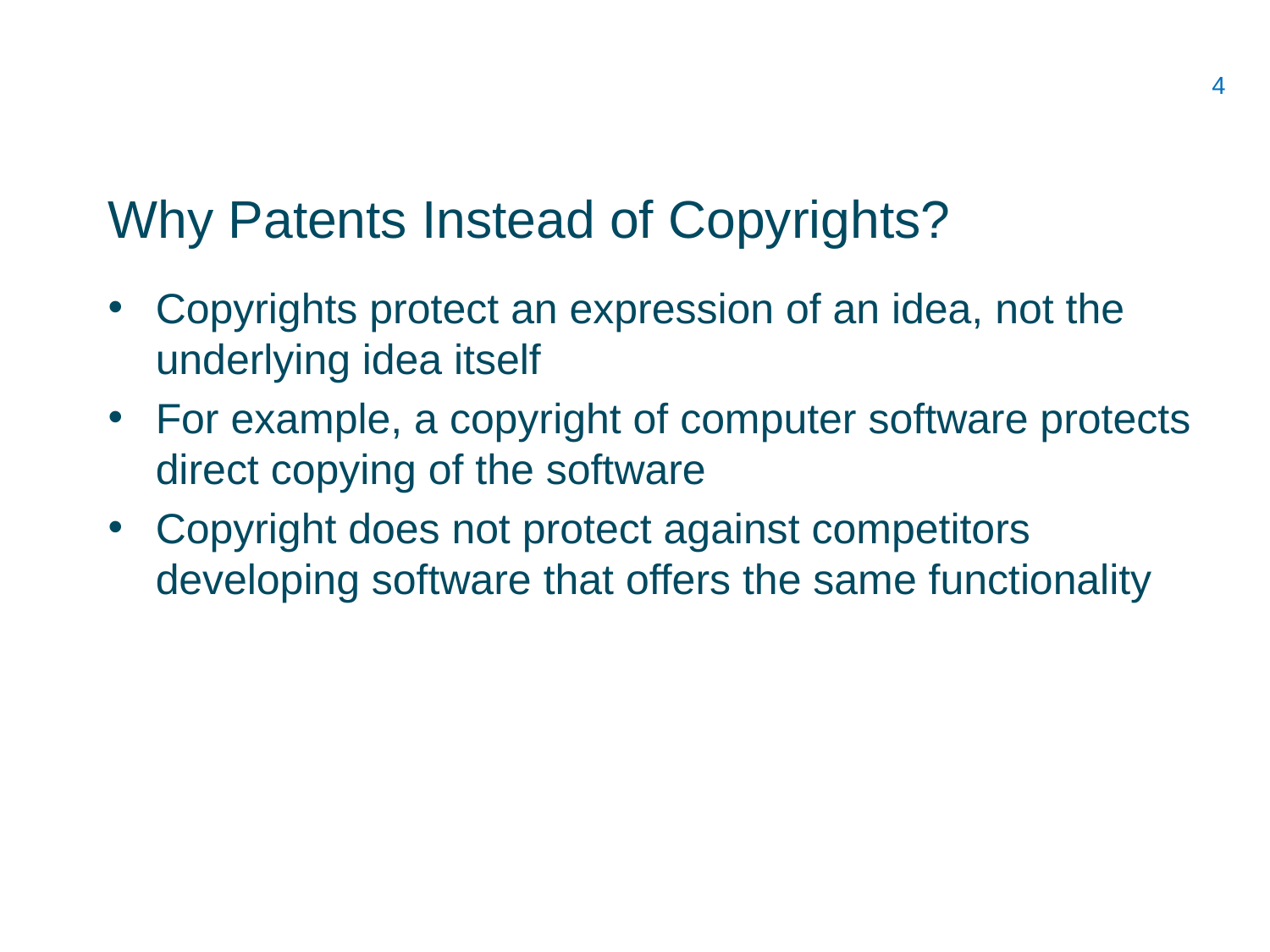

# Why Patents Instead of Copyrights?
Copyrights protect an expression of an idea, not the underlying idea itself
For example, a copyright of computer software protects direct copying of the software
Copyright does not protect against competitors developing software that offers the same functionality